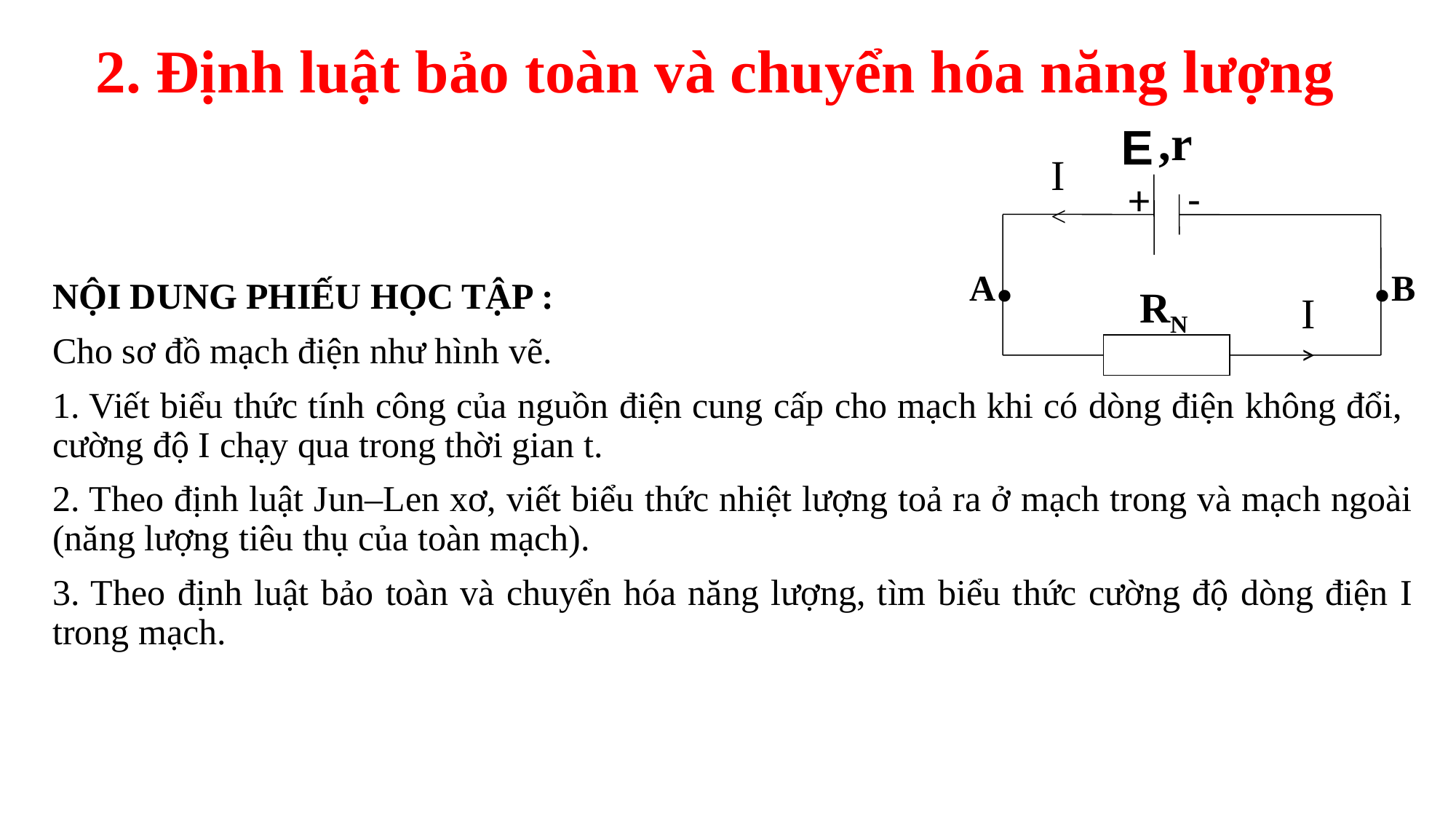

2. Định luật bảo toàn và chuyển hóa năng lượng
  ,r

RN

E

    A.
.B
I
<
+    -
NỘI DUNG PHIẾU HỌC TẬP :
Cho sơ đồ mạch điện như hình vẽ.
1. Viết biểu thức tính công của nguồn điện cung cấp cho mạch khi có dòng điện không đổi,  cường độ I chạy qua trong thời gian t.
2. Theo định luật Jun–Len xơ, viết biểu thức nhiệt lượng toả ra ở mạch trong và mạch ngoài (năng lượng tiêu thụ của toàn mạch).
3. Theo định luật bảo toàn và chuyển hóa năng lượng, tìm biểu thức cường độ dòng điện I trong mạch.

Thiết lập định luật Ôm cho toàn mạch, BT(13.5) SGK
I
>